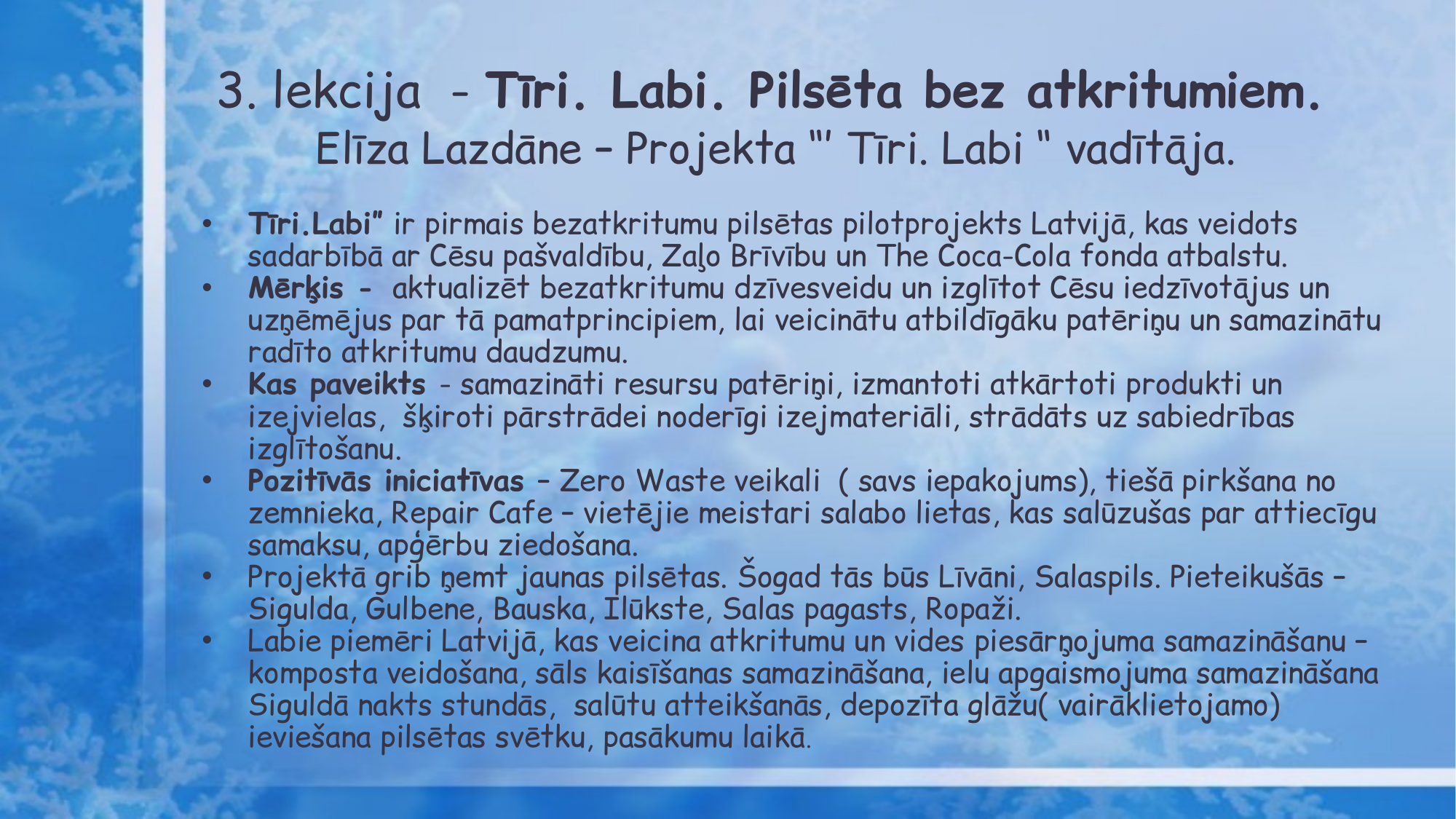

# 3. lekcija  - Tīri. Labi. Pilsēta bez atkritumiem. Elīza Lazdāne – Projekta “’ Tīri. Labi “ vadītāja.
Tīri.Labi” ir pirmais bezatkritumu pilsētas pilotprojekts Latvijā, kas veidots sadarbībā ar Cēsu pašvaldību, Zaļo Brīvību un The Coca-Cola fonda atbalstu.
Mērķis -  aktualizēt bezatkritumu dzīvesveidu un izglītot Cēsu iedzīvotājus un uzņēmējus par tā pamatprincipiem, lai veicinātu atbildīgāku patēriņu un samazinātu radīto atkritumu daudzumu.
Kas paveikts - samazināti resursu patēriņi, izmantoti atkārtoti produkti un izejvielas,  šķiroti pārstrādei noderīgi izejmateriāli, strādāts uz sabiedrības izglītošanu.
Pozitīvās iniciatīvas – Zero Waste veikali  ( savs iepakojums), tiešā pirkšana no zemnieka, Repair Cafe – vietējie meistari salabo lietas, kas salūzušas par attiecīgu samaksu, apģērbu ziedošana.
Projektā grib ņemt jaunas pilsētas. Šogad tās būs Līvāni, Salaspils. Pieteikušās – Sigulda, Gulbene, Bauska, Ilūkste, Salas pagasts, Ropaži.
Labie piemēri Latvijā, kas veicina atkritumu un vides piesārņojuma samazināšanu – komposta veidošana, sāls kaisīšanas samazināšana, ielu apgaismojuma samazināšana Siguldā nakts stundās,  salūtu atteikšanās, depozīta glāžu( vairāklietojamo) ieviešana pilsētas svētku, pasākumu laikā.